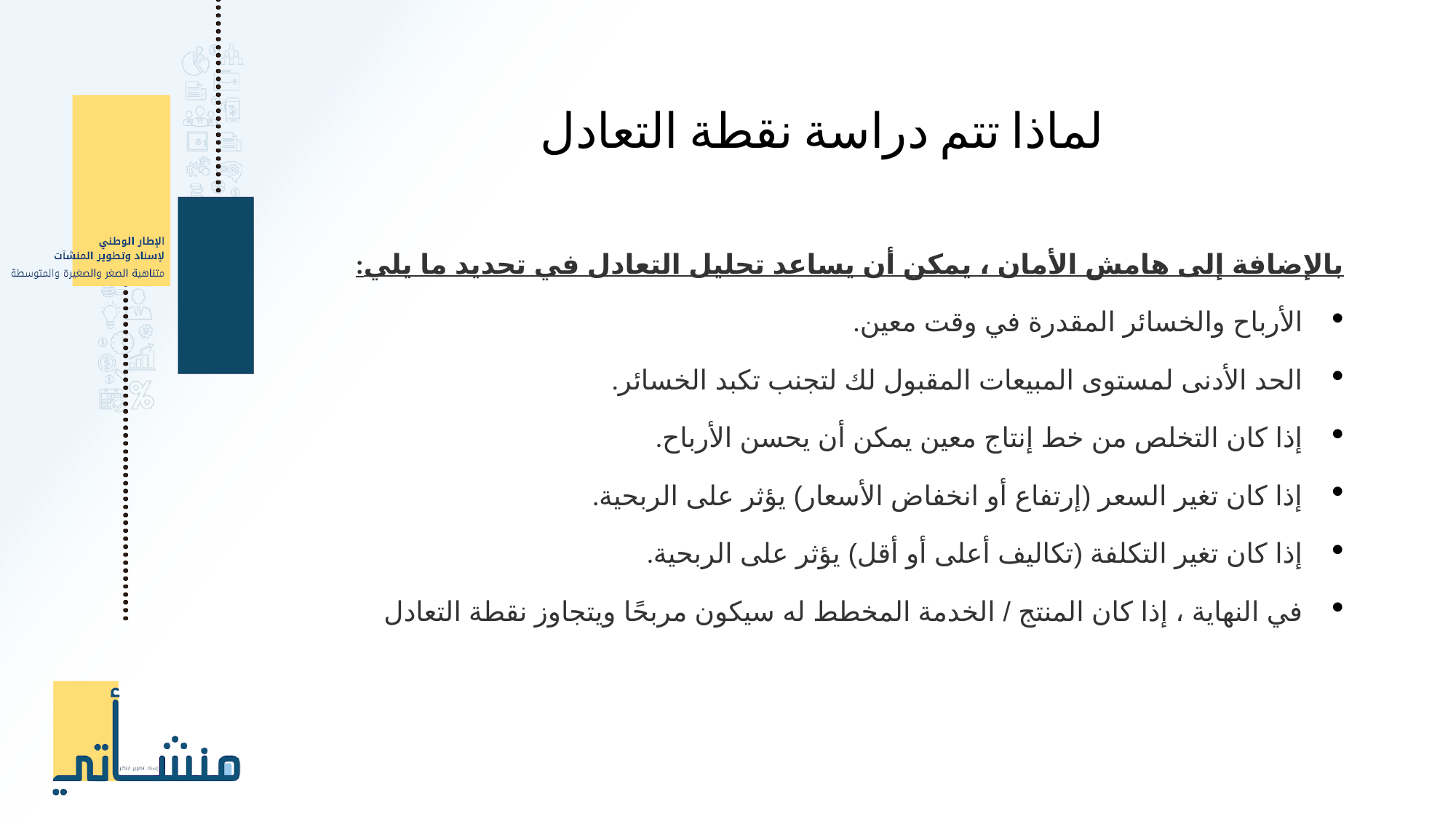

لماذا تتم دراسة نقطة التعادل
بالإضافة إلى هامش الأمان ، يمكن أن يساعد تحليل التعادل في تحديد ما يلي:
الأرباح والخسائر المقدرة في وقت معين.
الحد الأدنى لمستوى المبيعات المقبول لك لتجنب تكبد الخسائر.
إذا كان التخلص من خط إنتاج معين يمكن أن يحسن الأرباح.
إذا كان تغير السعر (إرتفاع أو انخفاض الأسعار) يؤثر على الربحية.
إذا كان تغير التكلفة (تكاليف أعلى أو أقل) يؤثر على الربحية.
في النهاية ، إذا كان المنتج / الخدمة المخطط له سيكون مربحًا ويتجاوز نقطة التعادل